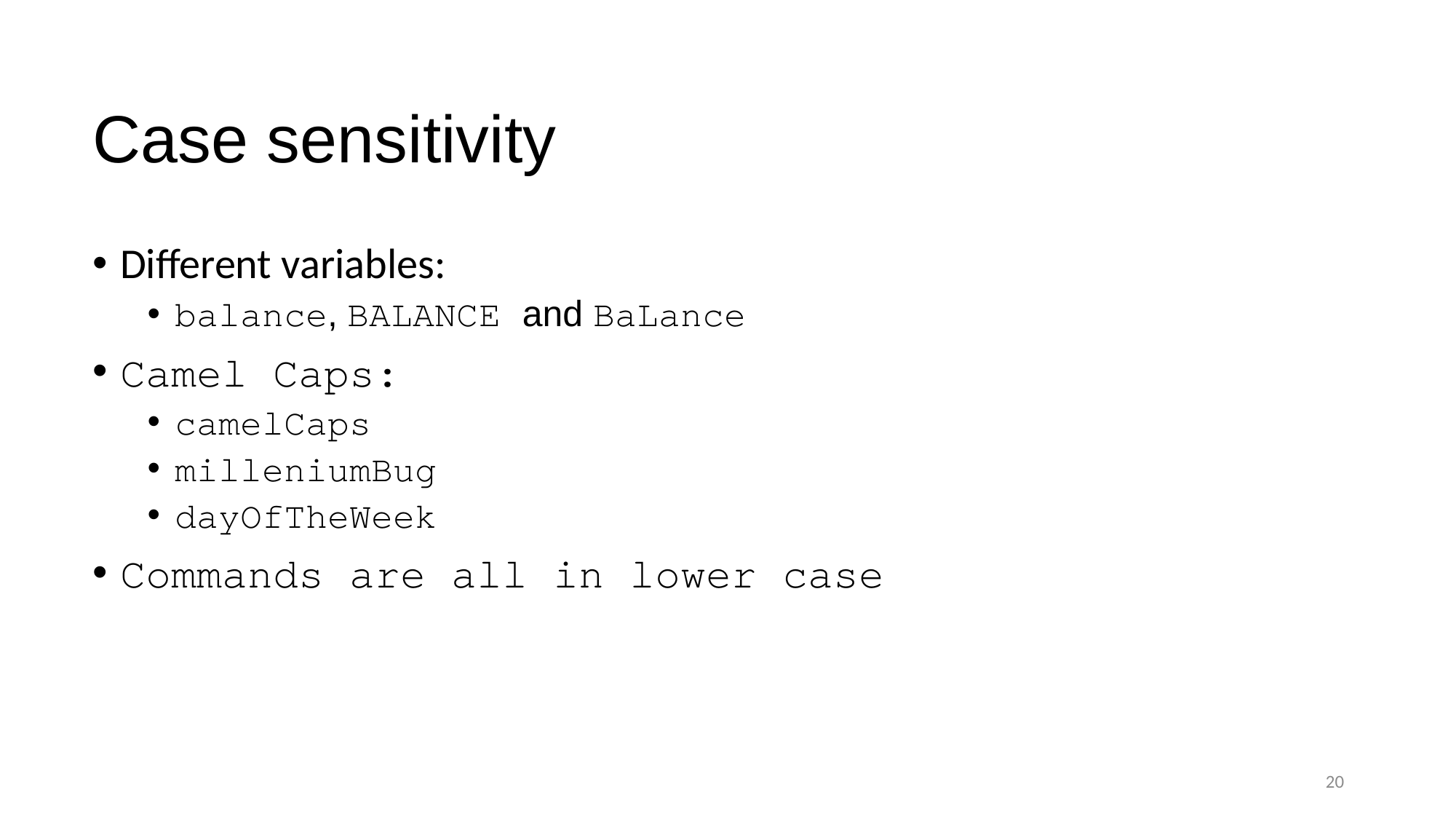

# Case sensitivity
Different variables:
balance, BALANCE and BaLance
Camel Caps:
camelCaps
milleniumBug
dayOfTheWeek
Commands are all in lower case
20